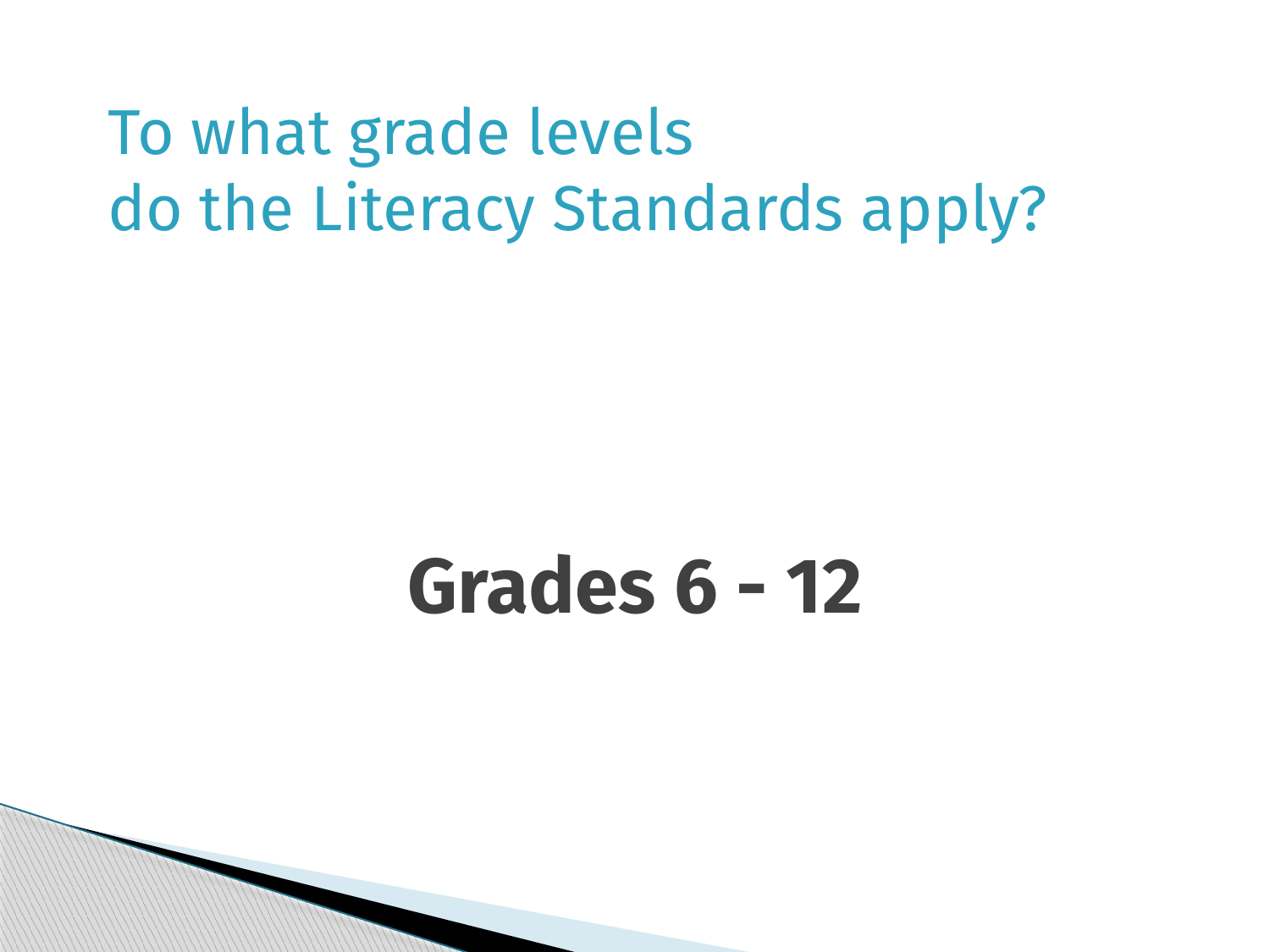

# To what grade levels do the Literacy Standards apply?
Grades 6 - 12